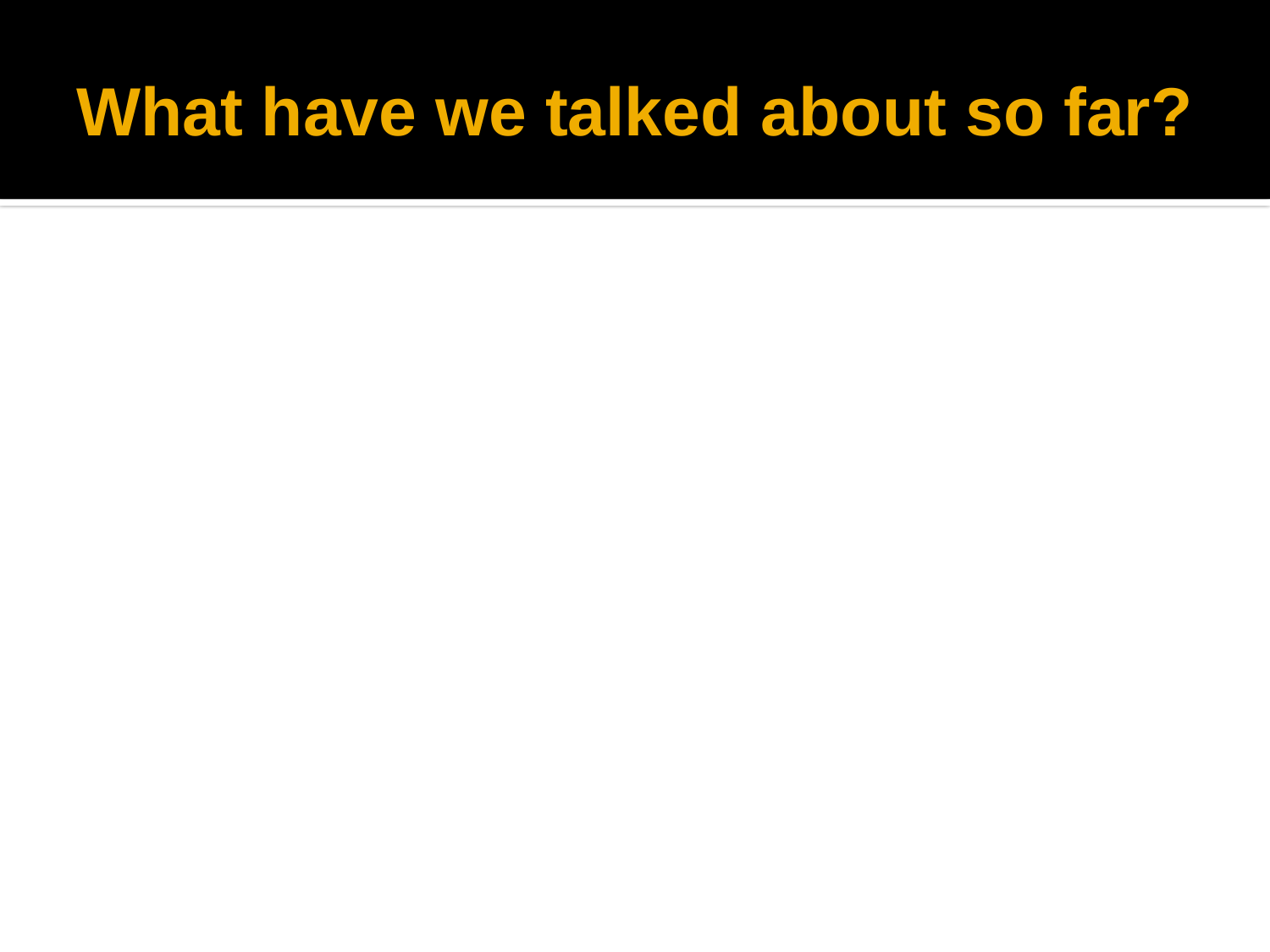

# What have we talked about so far?